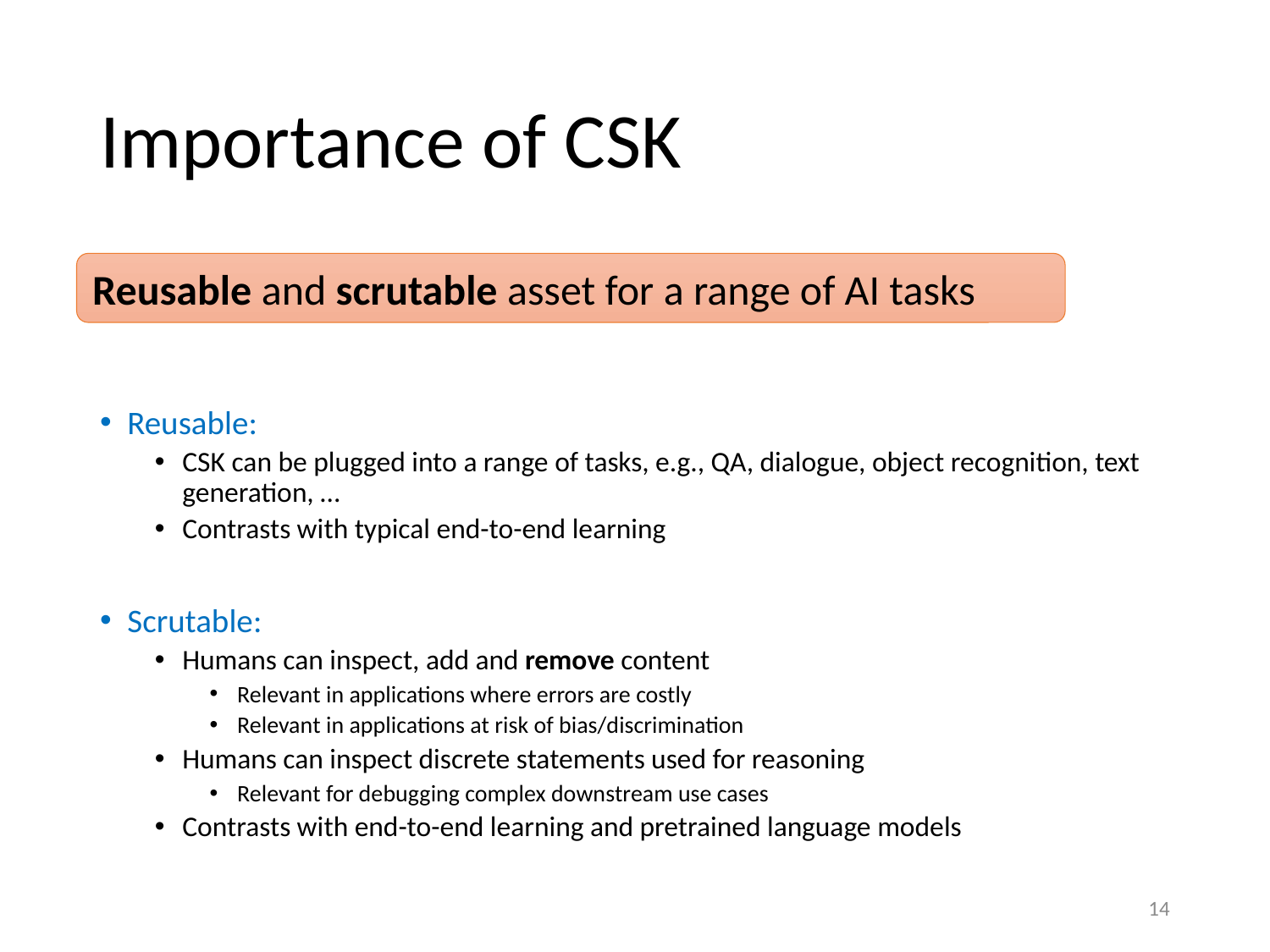

# Importance of CSK
Reusable and scrutable asset for a range of AI tasks

Reusable:
CSK can be plugged into a range of tasks, e.g., QA, dialogue, object recognition, text generation, …
Contrasts with typical end-to-end learning

Scrutable:
Humans can inspect, add and remove content
Relevant in applications where errors are costly
Relevant in applications at risk of bias/discrimination
Humans can inspect discrete statements used for reasoning
Relevant for debugging complex downstream use cases
Contrasts with end-to-end learning and pretrained language models
14